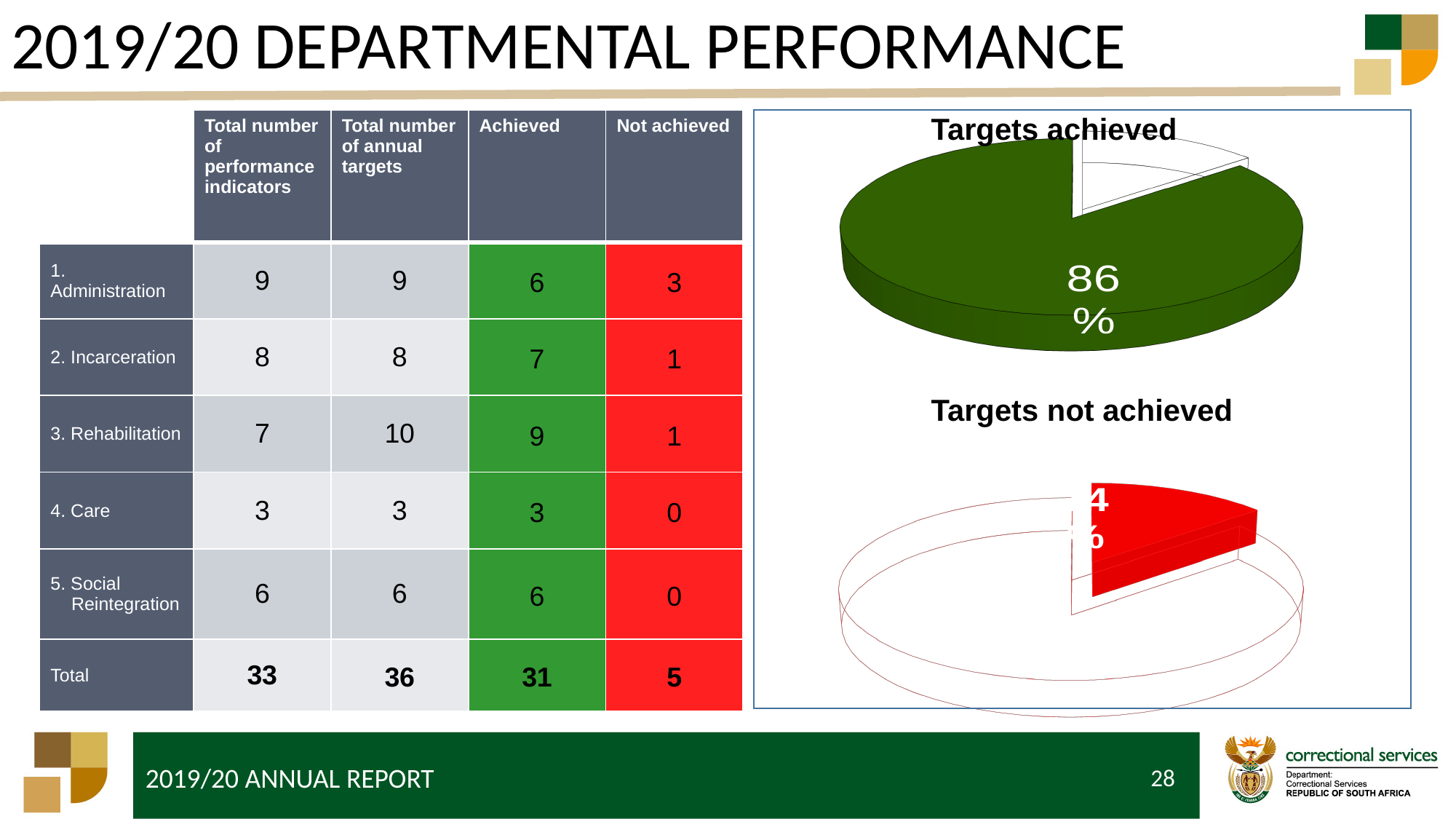

# 2019/20 DEPARTMENTAL PERFORMANCE
Targets achieved

|  | Total number of performance indicators | Total number of annual targets | Achieved | Not achieved |
| --- | --- | --- | --- | --- |
| 1. Administration | 9 | 9 | 6 | 3 |
| 2. Incarceration | 8 | 8 | 7 | 1 |
| 3. Rehabilitation | 7 | 10 | 9 | 1 |
| 4. Care | 3 | 3 | 3 | 0 |
| 5. Social Reintegration | 6 | 6 | 6 | 0 |
| Total | 33 | 36 | 31 | 5 |

[unsupported chart]

Targets not achieved

[unsupported chart]

28